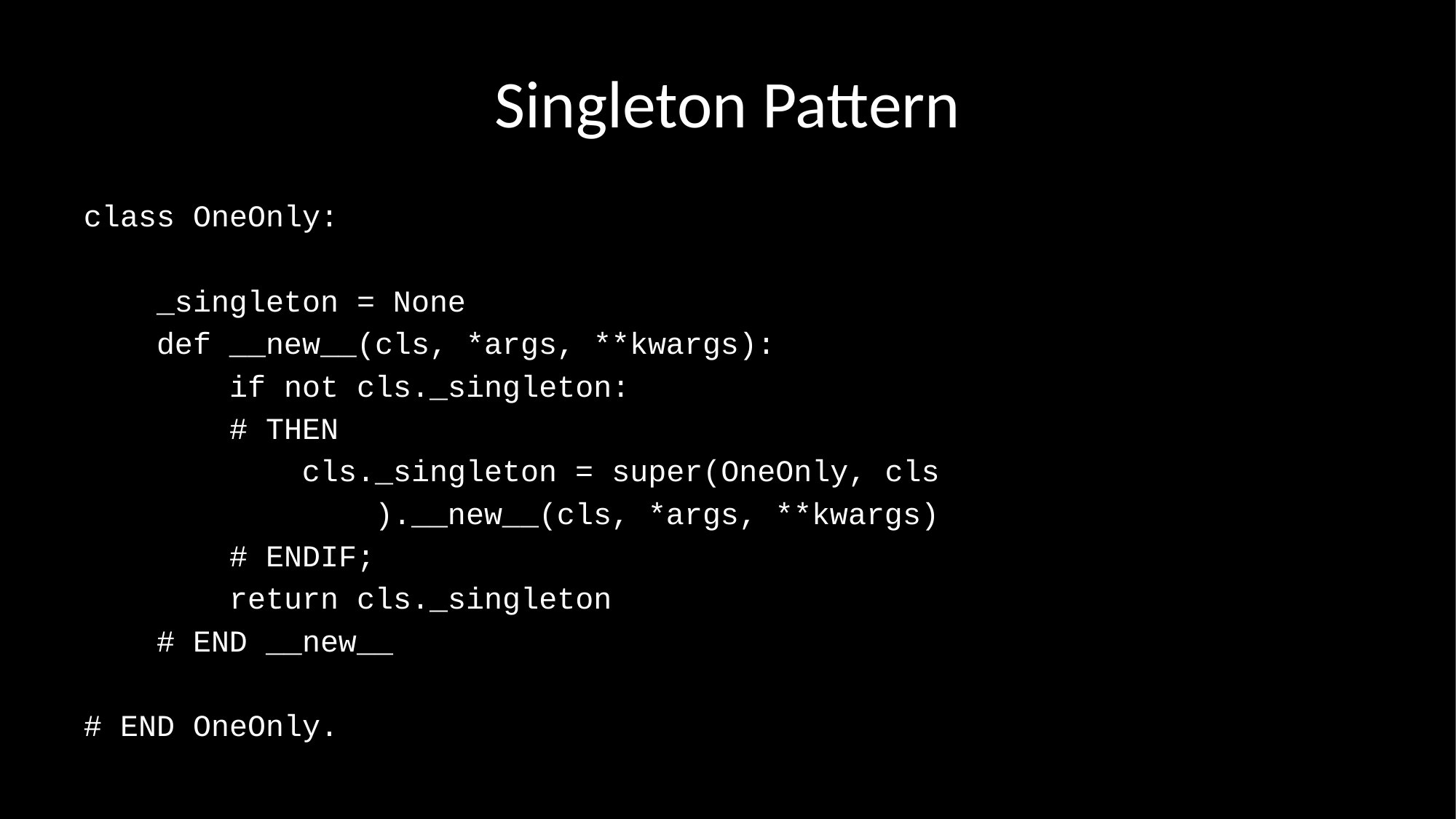

# Singleton Pattern
class OneOnly:

    _singleton = None
    def __new__(cls, *args, **kwargs):
        if not cls._singleton:
        # THEN
            cls._singleton = super(OneOnly, cls
                ).__new__(cls, *args, **kwargs)
        # ENDIF;
        return cls._singleton
    # END __new__

# END OneOnly.